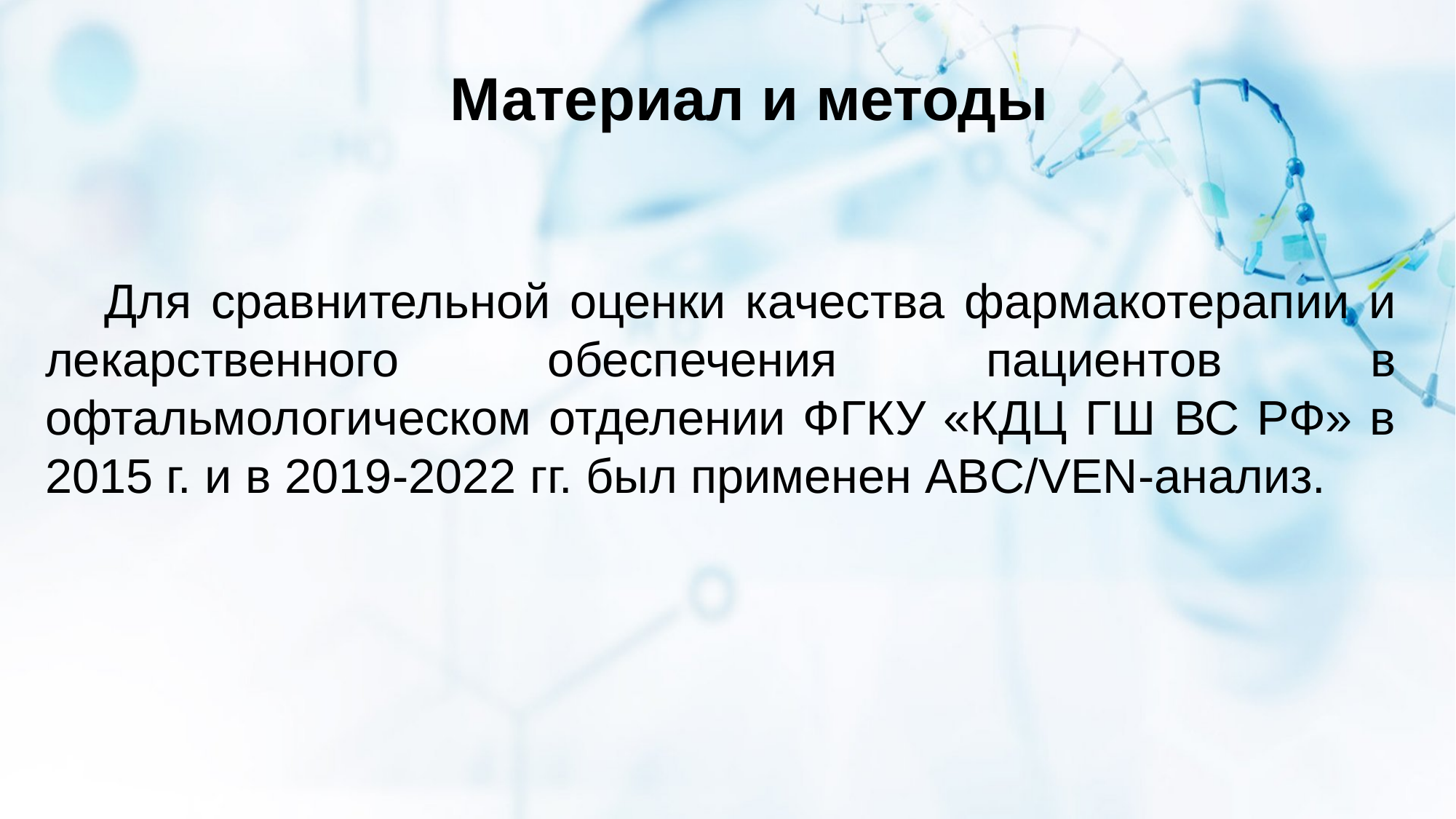

Материал и методы
   Для сравнительной оценки качества фармакотерапии и лекарственного обеспечения пациентов в офтальмологическом отделении ФГКУ «КДЦ ГШ ВС РФ» в 2015 г. и в 2019-2022 гг. был применен ABC/VEN-анализ.